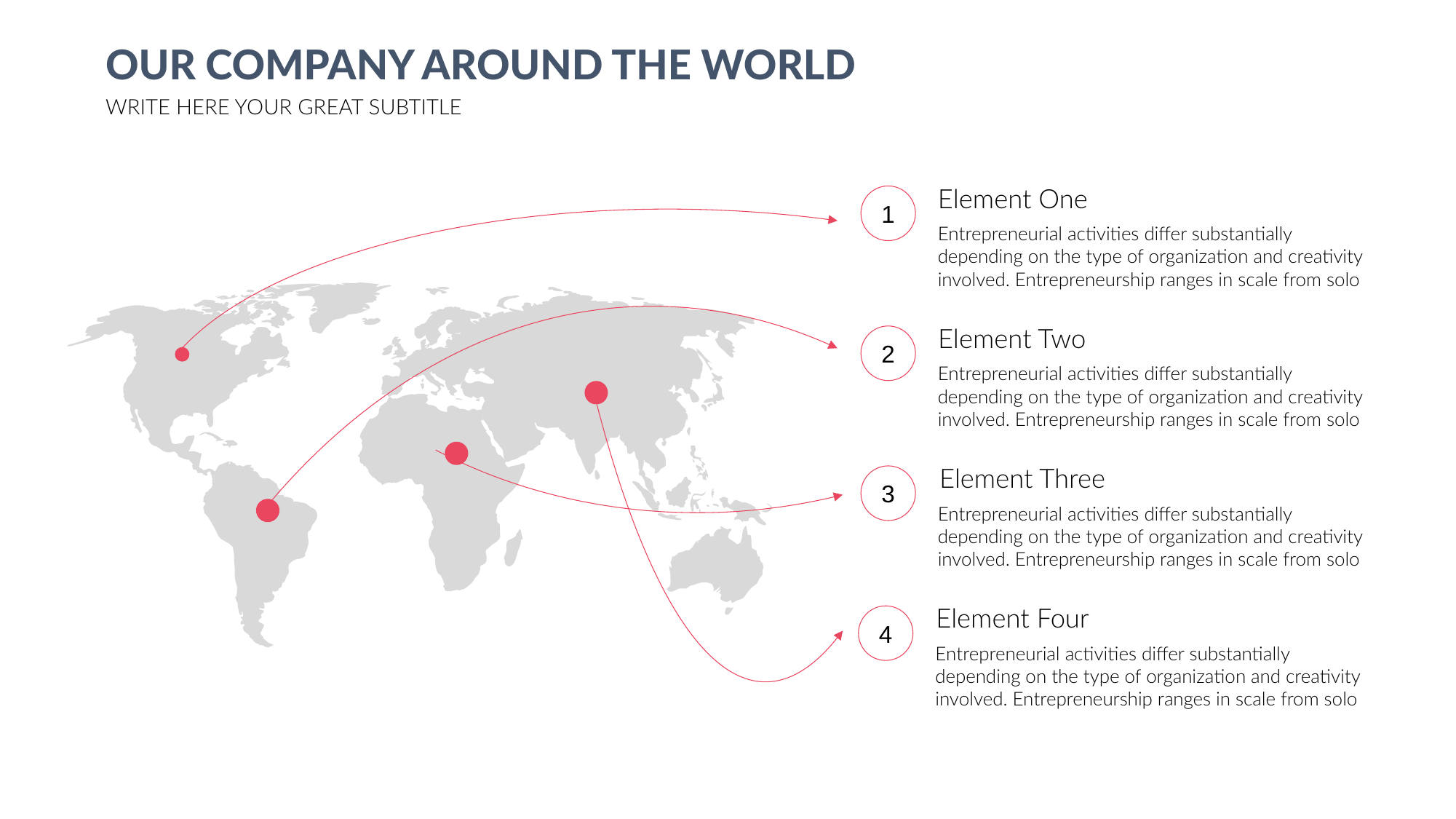

OUR COMPANY AROUND THE WORLD
WRITE HERE YOUR GREAT SUBTITLE
Element One
1

Entrepreneurial activities differ substantially depending on the type of organization and creativity involved. Entrepreneurship ranges in scale from solo

Element Two
2

Entrepreneurial activities differ substantially depending on the type of organization and creativity involved. Entrepreneurship ranges in scale from solo

Element Three
3
Entrepreneurial activities differ substantially depending on the type of organization and creativity involved. Entrepreneurship ranges in scale from solo

Element Four
4
Entrepreneurial activities differ substantially depending on the type of organization and creativity involved. Entrepreneurship ranges in scale from solo